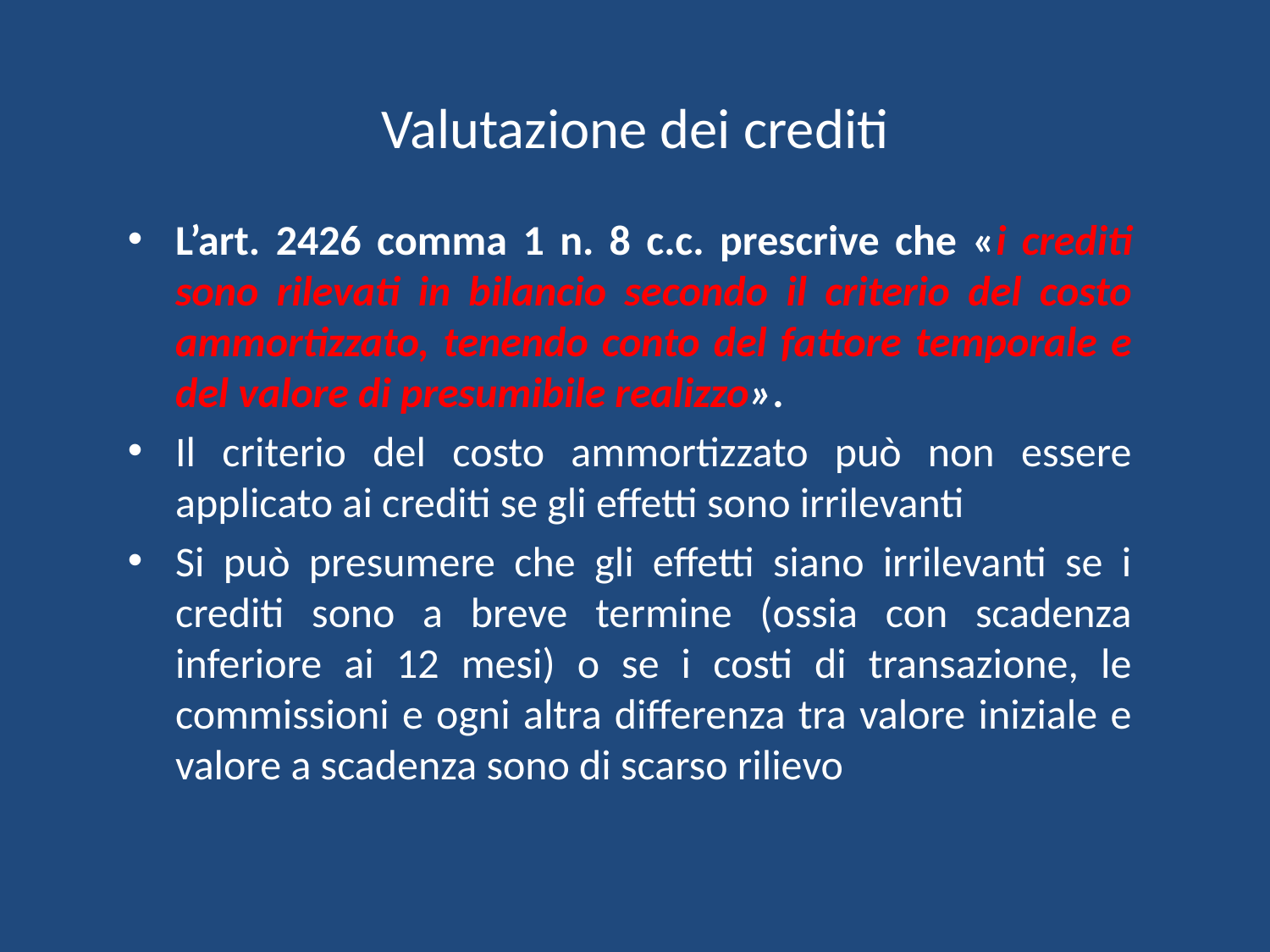

# Valutazione dei crediti
L’art. 2426 comma 1 n. 8 c.c. prescrive che «i crediti sono rilevati in bilancio secondo il criterio del costo ammortizzato, tenendo conto del fattore temporale e del valore di presumibile realizzo».
Il criterio del costo ammortizzato può non essere applicato ai crediti se gli effetti sono irrilevanti
Si può presumere che gli effetti siano irrilevanti se i crediti sono a breve termine (ossia con scadenza inferiore ai 12 mesi) o se i costi di transazione, le commissioni e ogni altra differenza tra valore iniziale e valore a scadenza sono di scarso rilievo